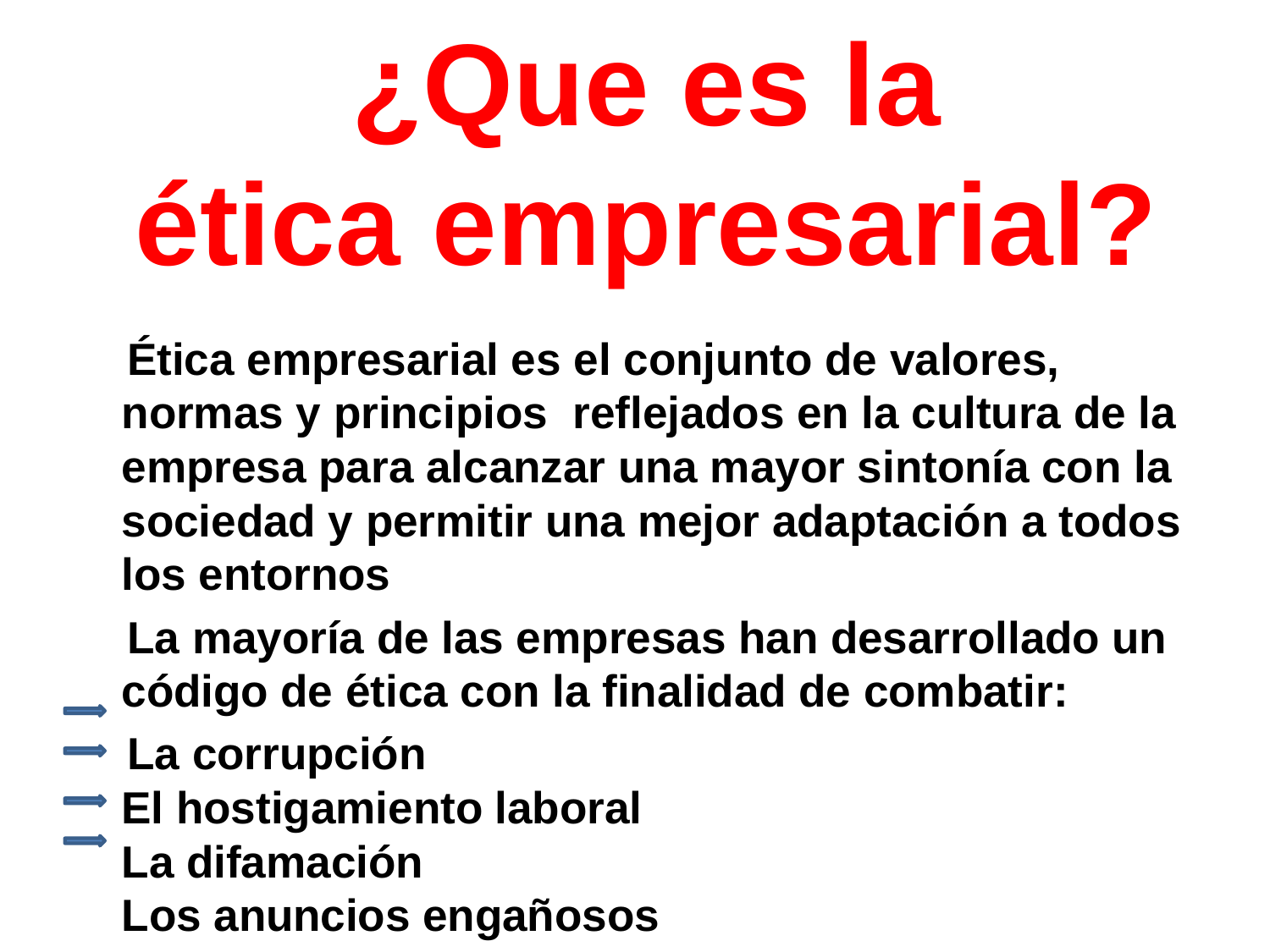

# ¿Que es la ética empresarial?
         Ética empresarial es el conjunto de valores, normas y principios  reflejados en la cultura de la empresa para alcanzar una mayor sintonía con la sociedad y permitir una mejor adaptación a todos los entornos
    La mayoría de las empresas han desarrollado un código de ética con la finalidad de combatir:
    La corrupción
El hostigamiento laboral
La difamación
Los anuncios engañosos